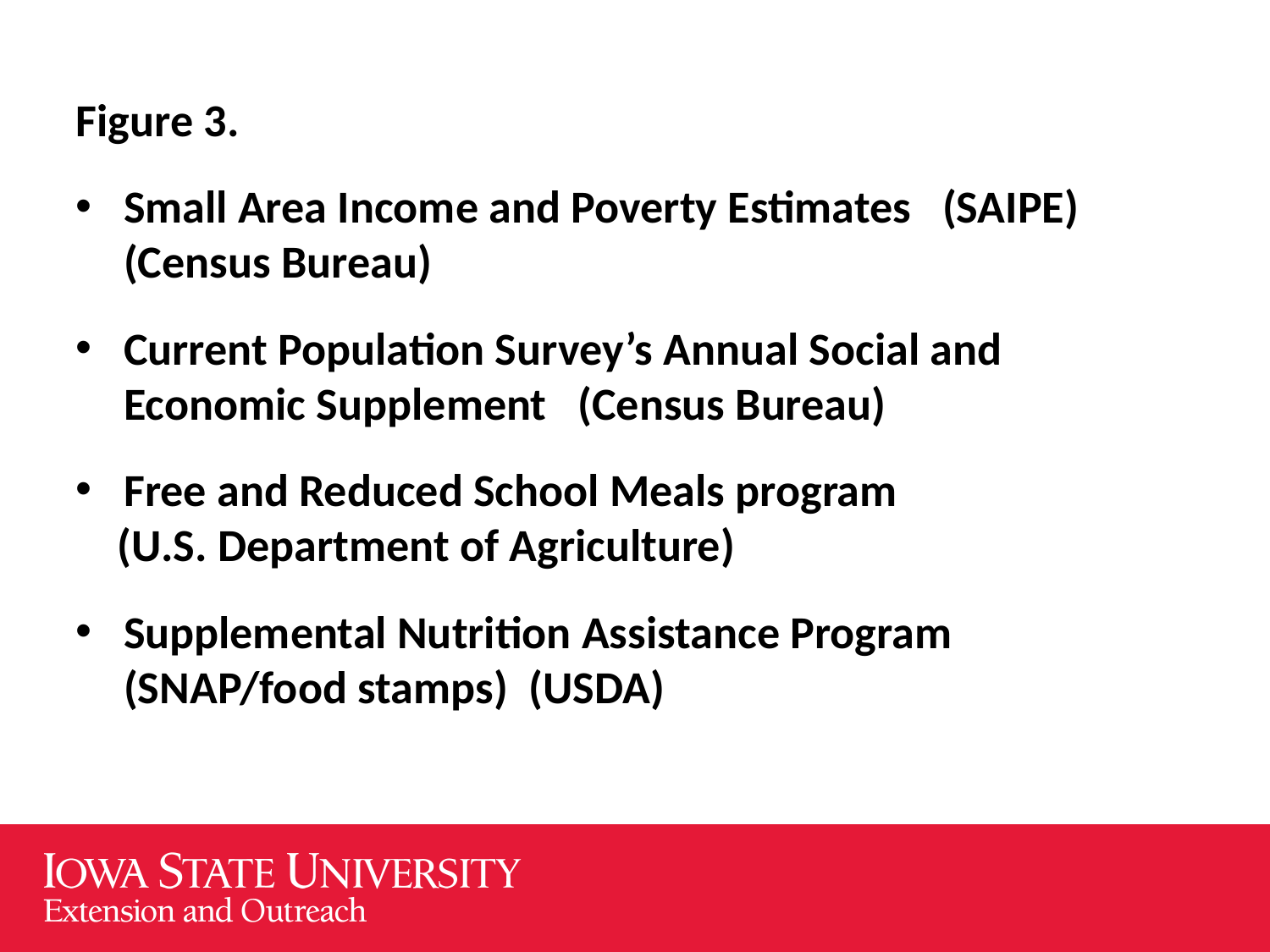

Figure 3.
Small Area Income and Poverty Estimates   (SAIPE) (Census Bureau)
Current Population Survey’s Annual Social and Economic Supplement   (Census Bureau)
Free and Reduced School Meals program
    (U.S. Department of Agriculture)
Supplemental Nutrition Assistance Program (SNAP/food stamps)  (USDA)